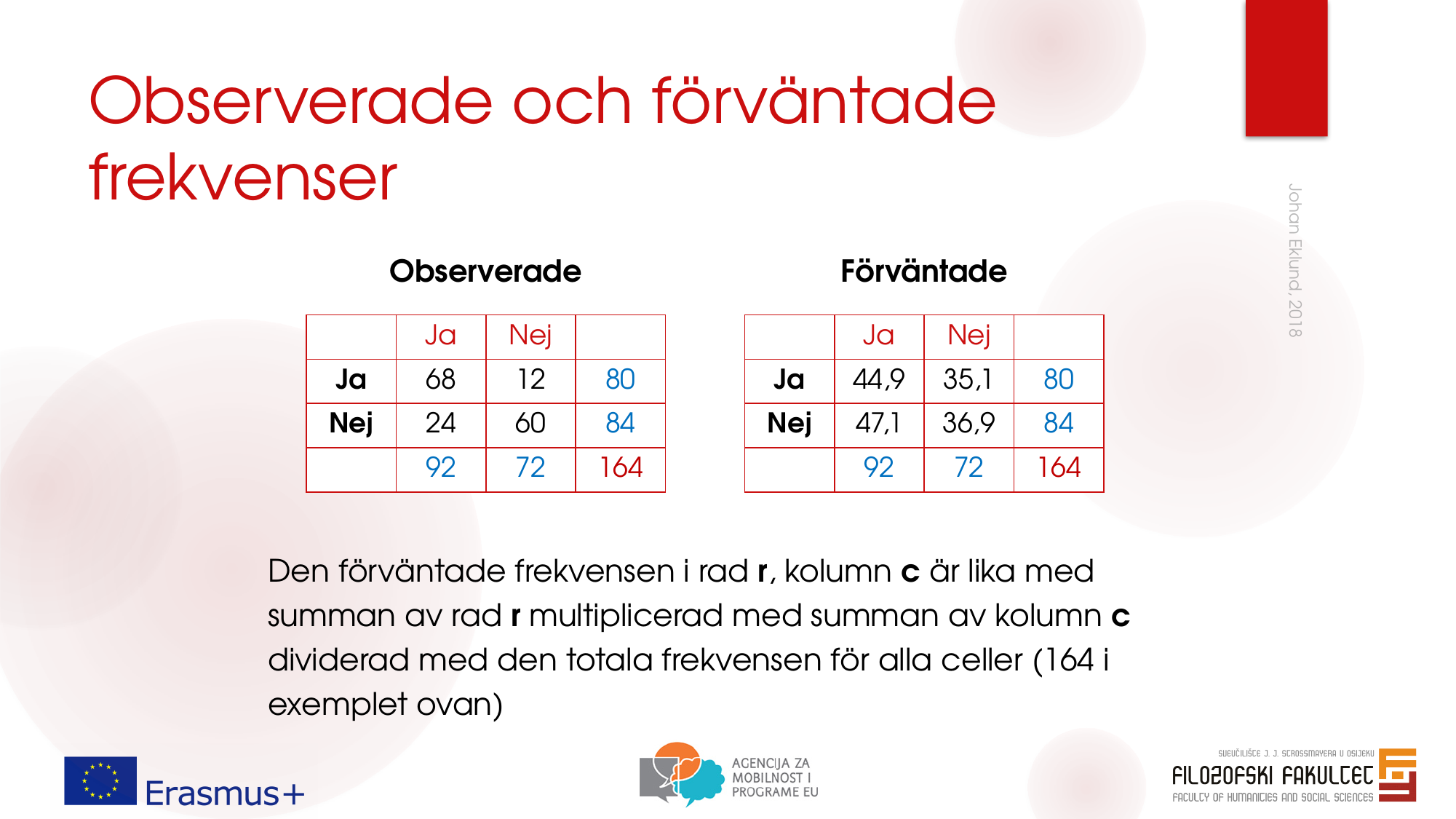

# Observerade och förväntade frekvenser
Observerade
Förväntade
|  | Ja | Nej |  |
| --- | --- | --- | --- |
| Ja | 68 | 12 | 80 |
| Nej | 24 | 60 | 84 |
|  | 92 | 72 | 164 |
|  | Ja | Nej |  |
| --- | --- | --- | --- |
| Ja | 44,9 | 35,1 | 80 |
| Nej | 47,1 | 36,9 | 84 |
|  | 92 | 72 | 164 |
Johan Eklund, 2018
Den förväntade frekvensen i rad r, kolumn c är lika med summan av rad r multiplicerad med summan av kolumn c dividerad med den totala frekvensen för alla celler (164 i exemplet ovan)